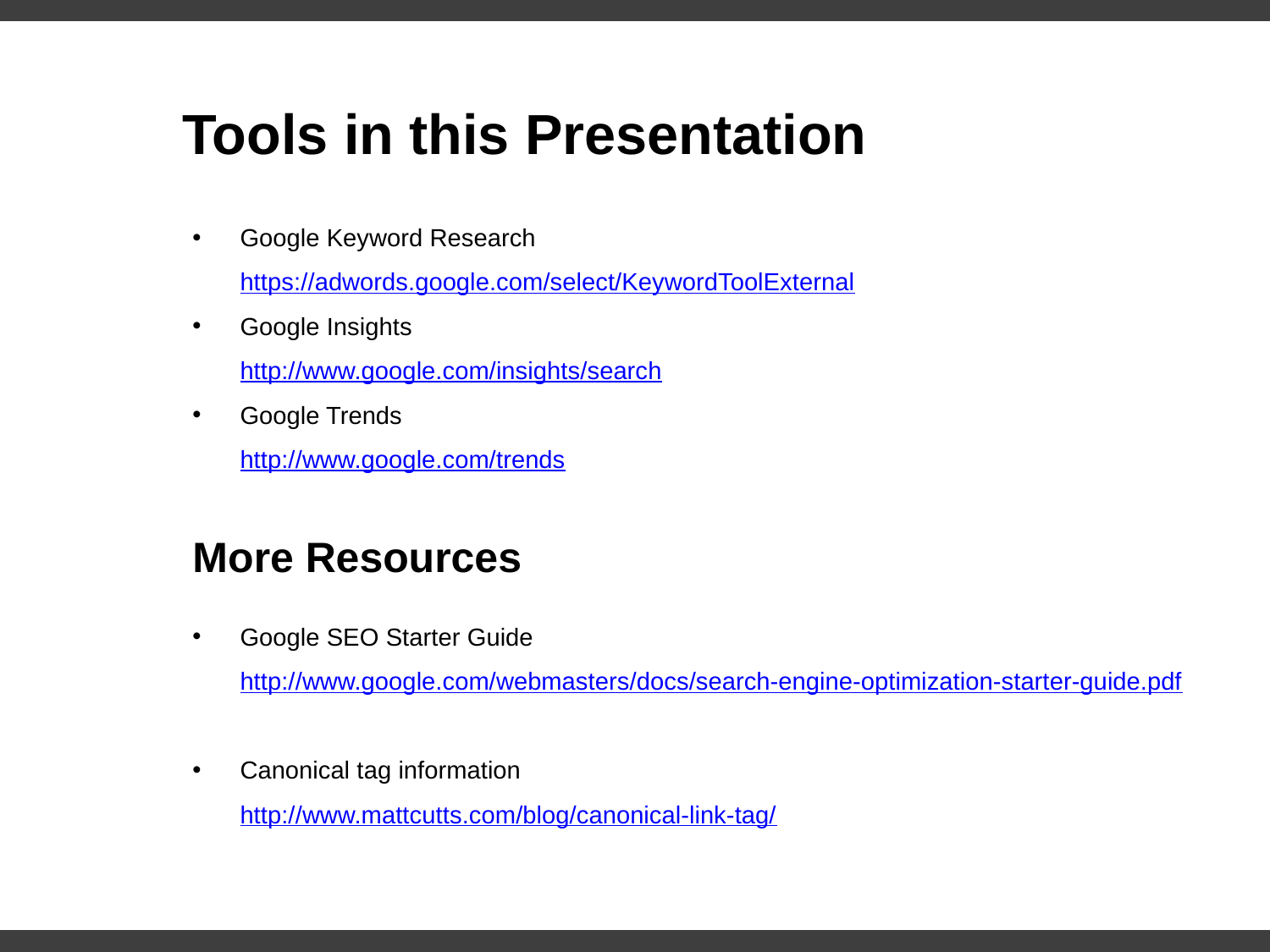

Tools in this Presentation
Google Keyword Research
https://adwords.google.com/select/KeywordToolExternal
Google Insights
http://www.google.com/insights/search
Google Trends
http://www.google.com/trends

Google SEO Starter Guide
http://www.google.com/webmasters/docs/search-engine-optimization-starter-guide.pdf
Canonical tag information
http://www.mattcutts.com/blog/canonical-link-tag/

More Resources